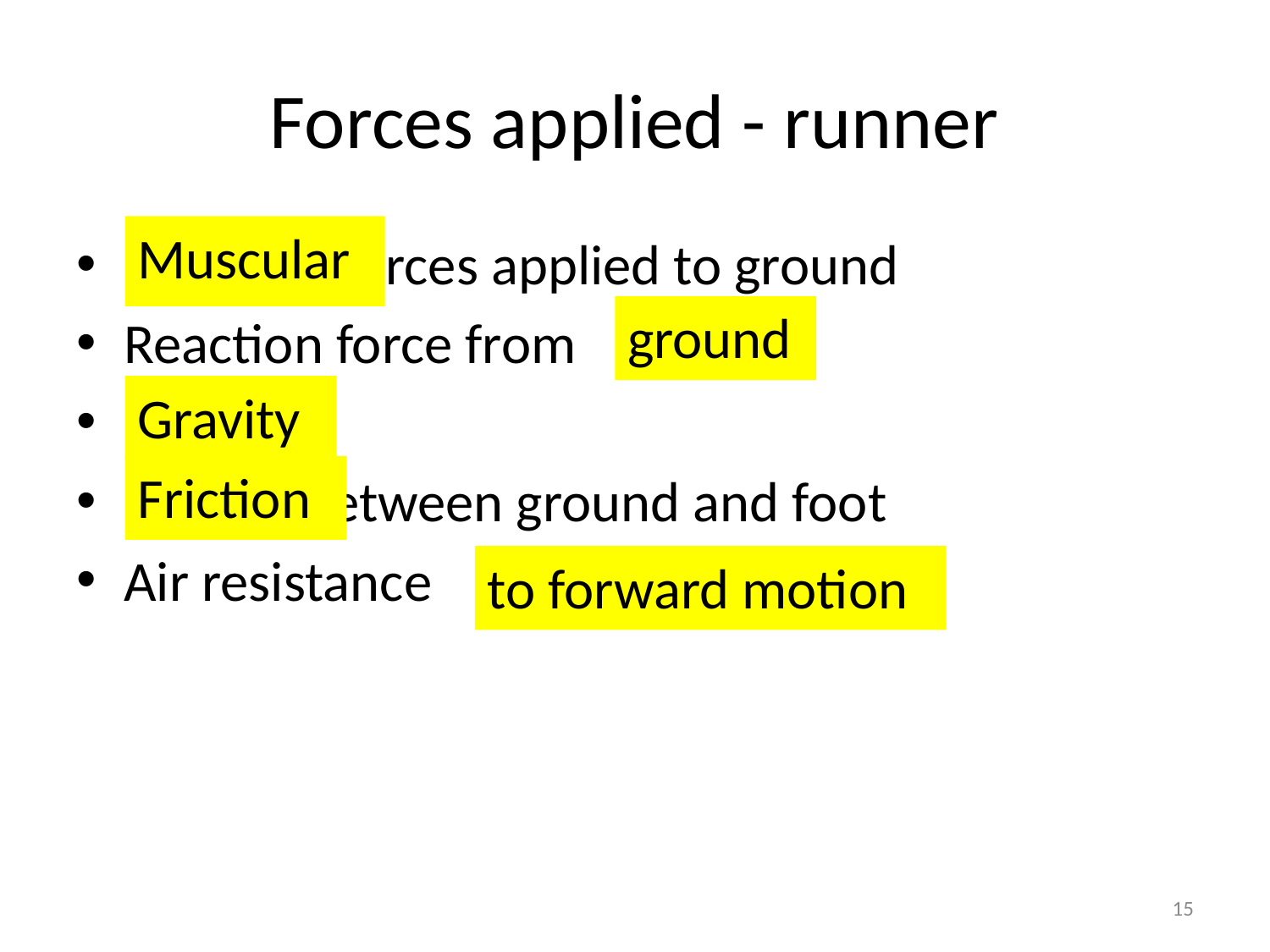

# Forces applied - runner
Muscular
                 forces applied to ground
Reaction force from

              between ground and foot
Air resistance
ground
Gravity
Friction
to forward motion
15